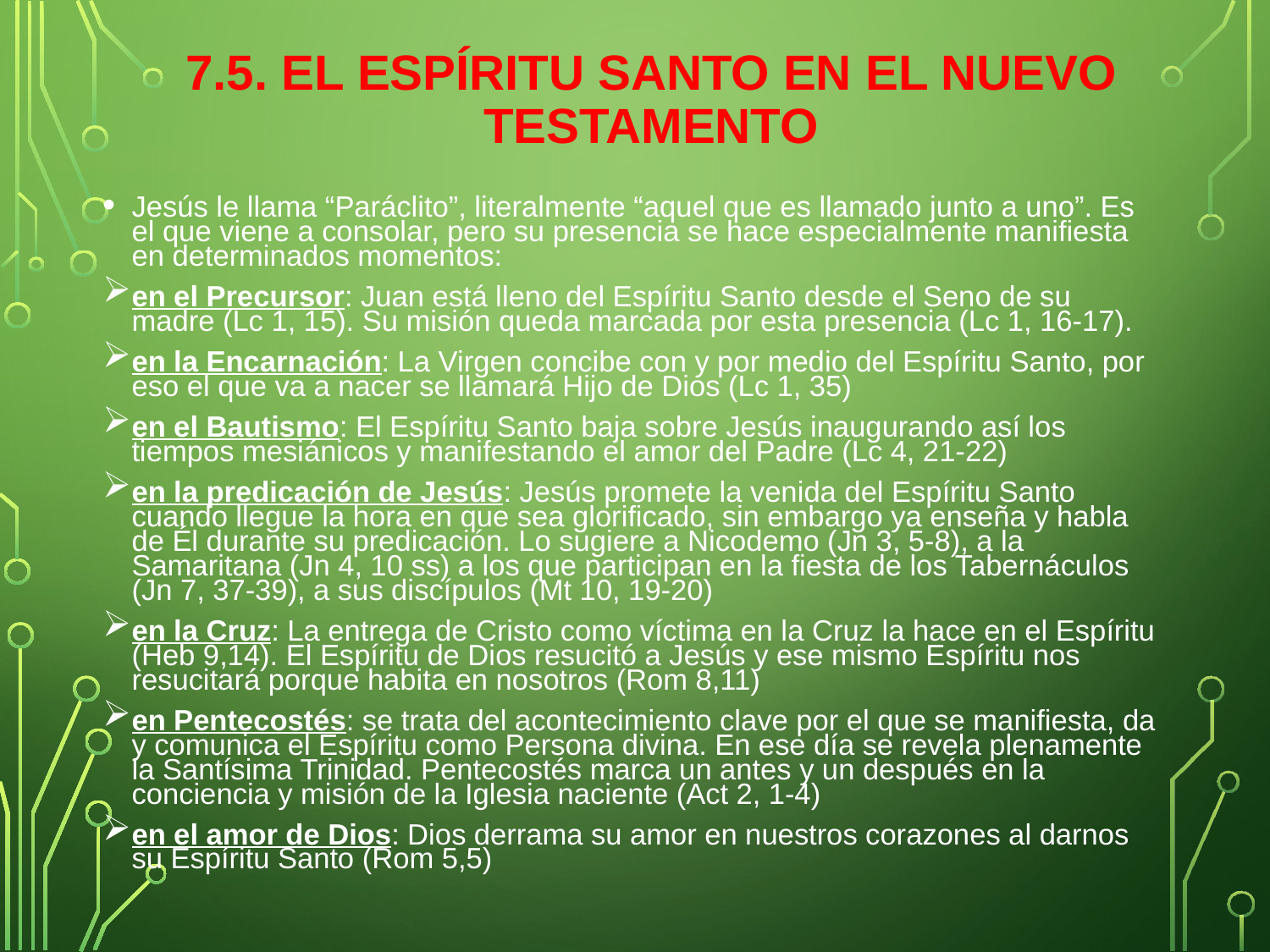

# 7.5. EL ESPÍRITU SANTO EN EL NUEVO TESTAMENTO
Jesús le llama “Paráclito”, literalmente “aquel que es llamado junto a uno”. Es el que viene a consolar, pero su presencia se hace especialmente manifiesta en determinados momentos:
en el Precursor: Juan está lleno del Espíritu Santo desde el Seno de su madre (Lc 1, 15). Su misión queda marcada por esta presencia (Lc 1, 16-17).
en la Encarnación: La Virgen concibe con y por medio del Espíritu Santo, por eso el que va a nacer se llamará Hijo de Dios (Lc 1, 35)
en el Bautismo: El Espíritu Santo baja sobre Jesús inaugurando así los tiempos mesiánicos y manifestando el amor del Padre (Lc 4, 21-22)
en la predicación de Jesús: Jesús promete la venida del Espíritu Santo cuando llegue la hora en que sea glorificado, sin embargo ya enseña y habla de Él durante su predicación. Lo sugiere a Nicodemo (Jn 3, 5-8), a la Samaritana (Jn 4, 10 ss) a los que participan en la fiesta de los Tabernáculos (Jn 7, 37-39), a sus discípulos (Mt 10, 19-20)
en la Cruz: La entrega de Cristo como víctima en la Cruz la hace en el Espíritu (Heb 9,14). El Espíritu de Dios resucitó a Jesús y ese mismo Espíritu nos resucitará porque habita en nosotros (Rom 8,11)
en Pentecostés: se trata del acontecimiento clave por el que se manifiesta, da y comunica el Espíritu como Persona divina. En ese día se revela plenamente la Santísima Trinidad. Pentecostés marca un antes y un después en la conciencia y misión de la Iglesia naciente (Act 2, 1-4)
en el amor de Dios: Dios derrama su amor en nuestros corazones al darnos su Espíritu Santo (Rom 5,5)